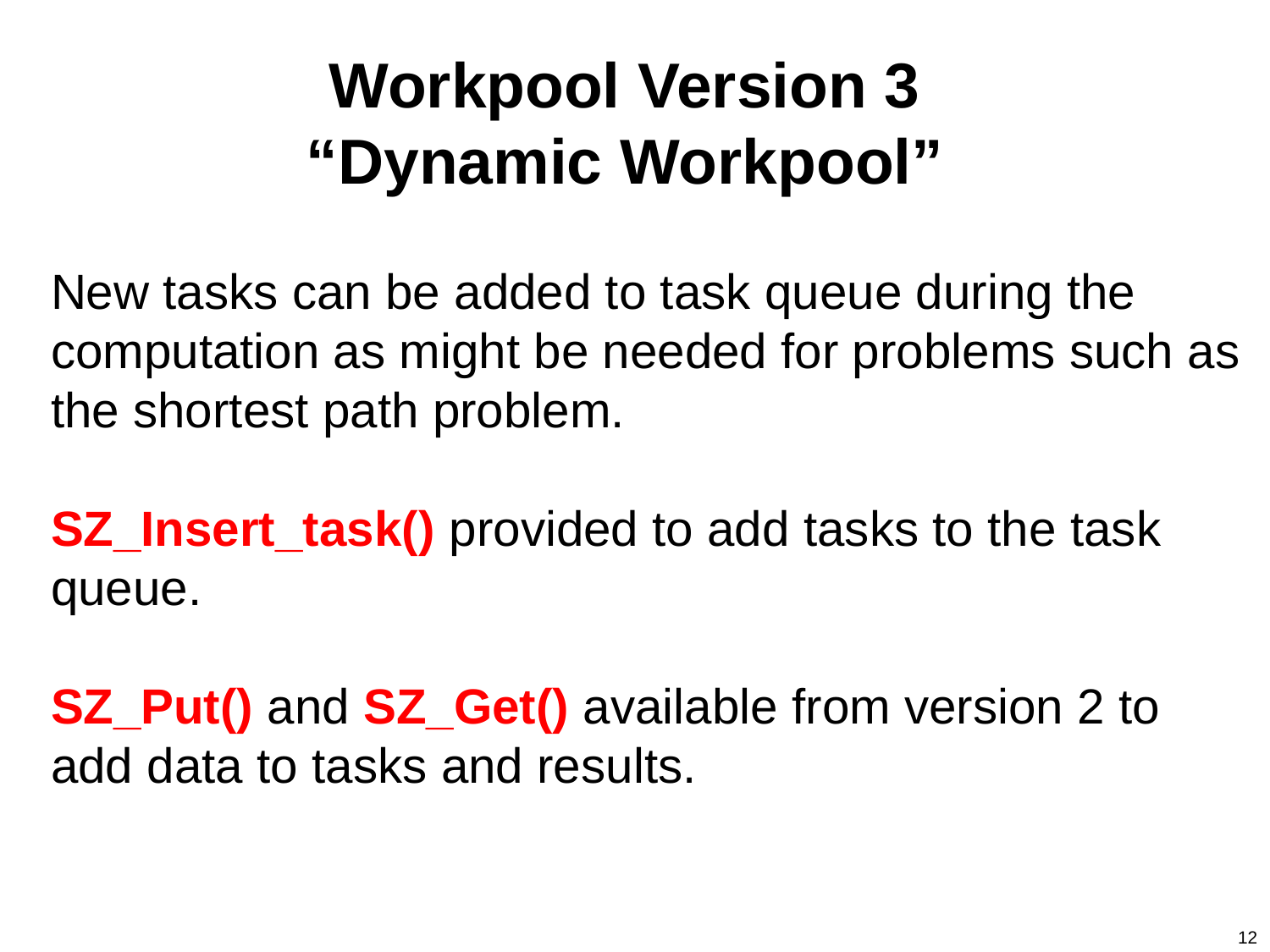

# Workpool Version 3 “Dynamic Workpool”
New tasks can be added to task queue during the computation as might be needed for problems such as the shortest path problem.

SZ_Insert_task() provided to add tasks to the task queue.

SZ_Put() and SZ_Get() available from version 2 to add data to tasks and results.
12